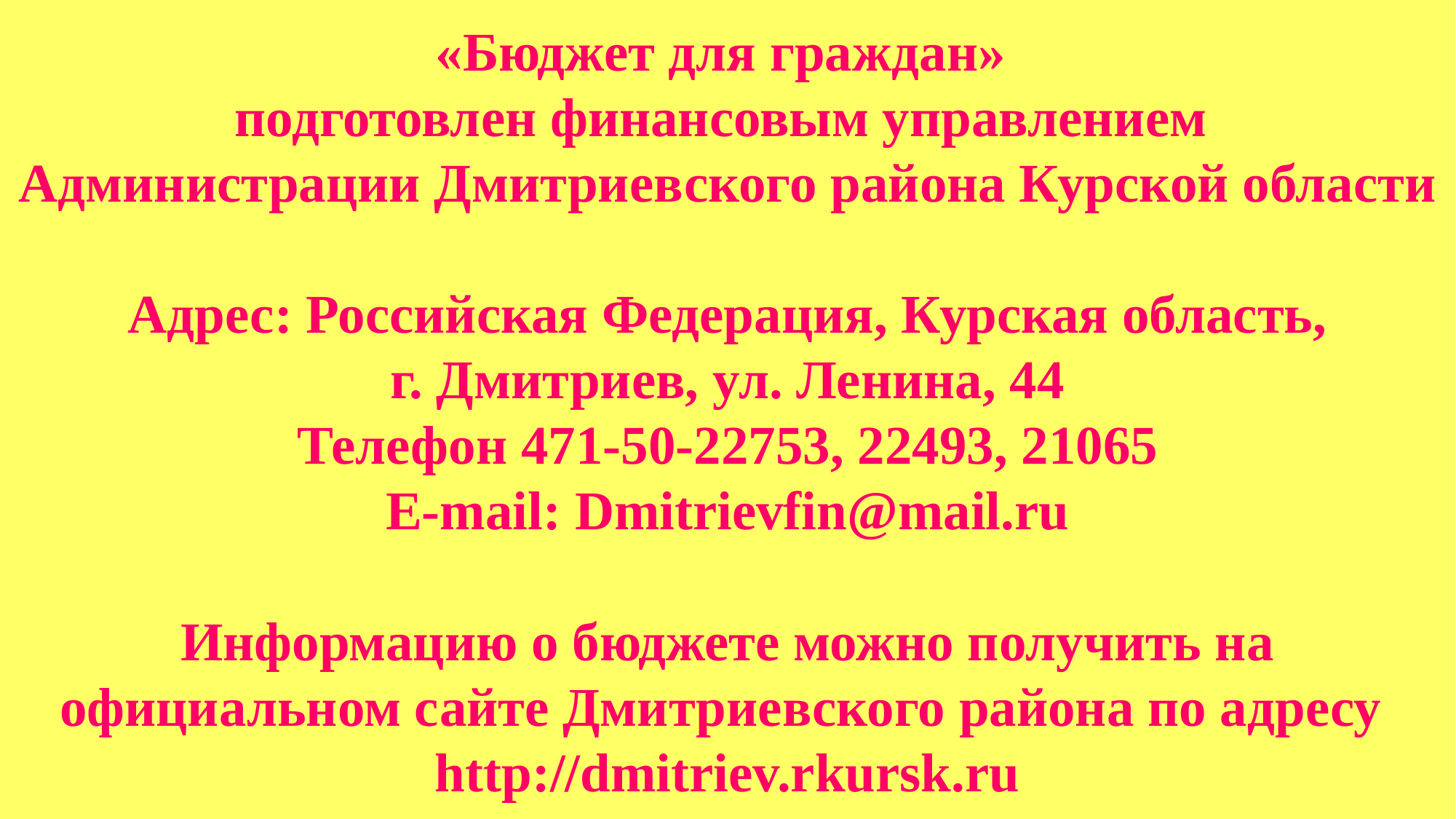

# «Бюджет для граждан» подготовлен финансовым управлением Администрации Дмитриевского района Курской области Адрес: Российская Федерация, Курская область, г. Дмитриев, ул. Ленина, 44 Телефон 471-50-22753, 22493, 21065 E-mail: Dmitrievfin@mail.ru Информацию о бюджете можно получить на официальном сайте Дмитриевского района по адресу  http://dmitriev.rkursk.ru